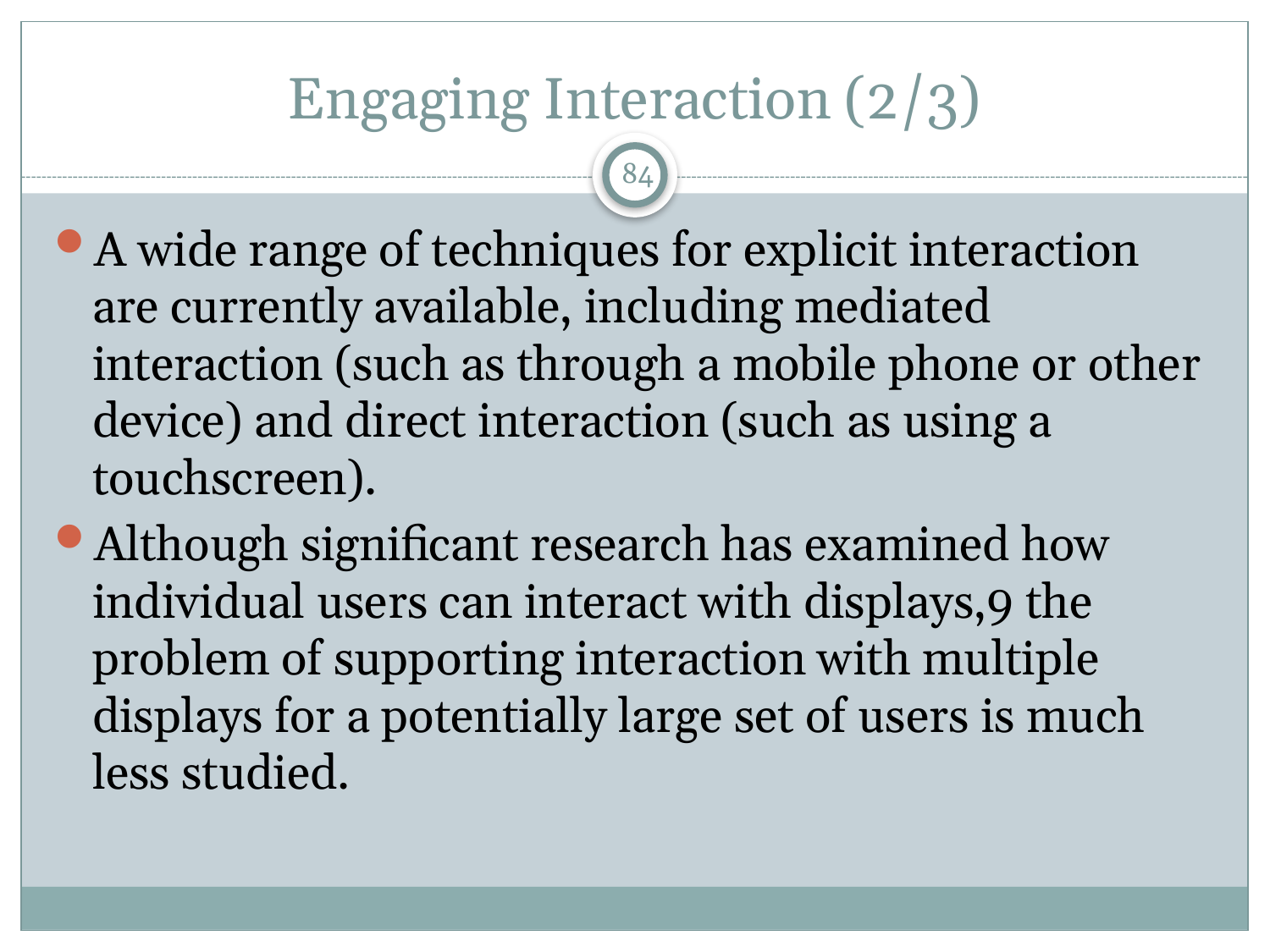

# Engaging Interaction (2/3)
84
A wide range of techniques for explicit interaction are currently available, including mediated interaction (such as through a mobile phone or other device) and direct interaction (such as using a touchscreen).
Although significant research has examined how individual users can interact with displays,9 the problem of supporting interaction with multiple displays for a potentially large set of users is much less studied.